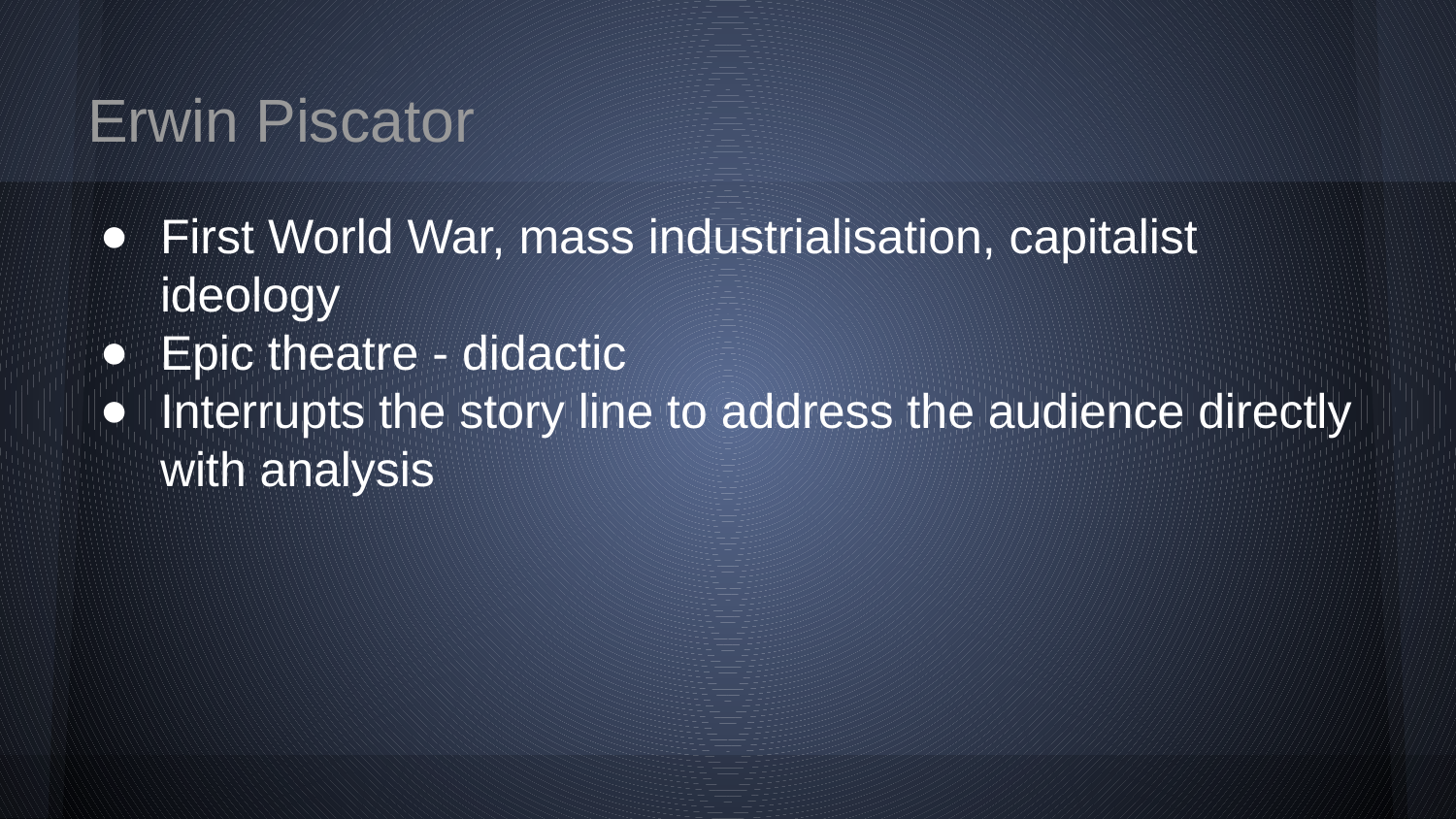

# Erwin Piscator
First World War, mass industrialisation, capitalist ideology
Epic theatre - didactic
Interrupts the story line to address the audience directly with analysis